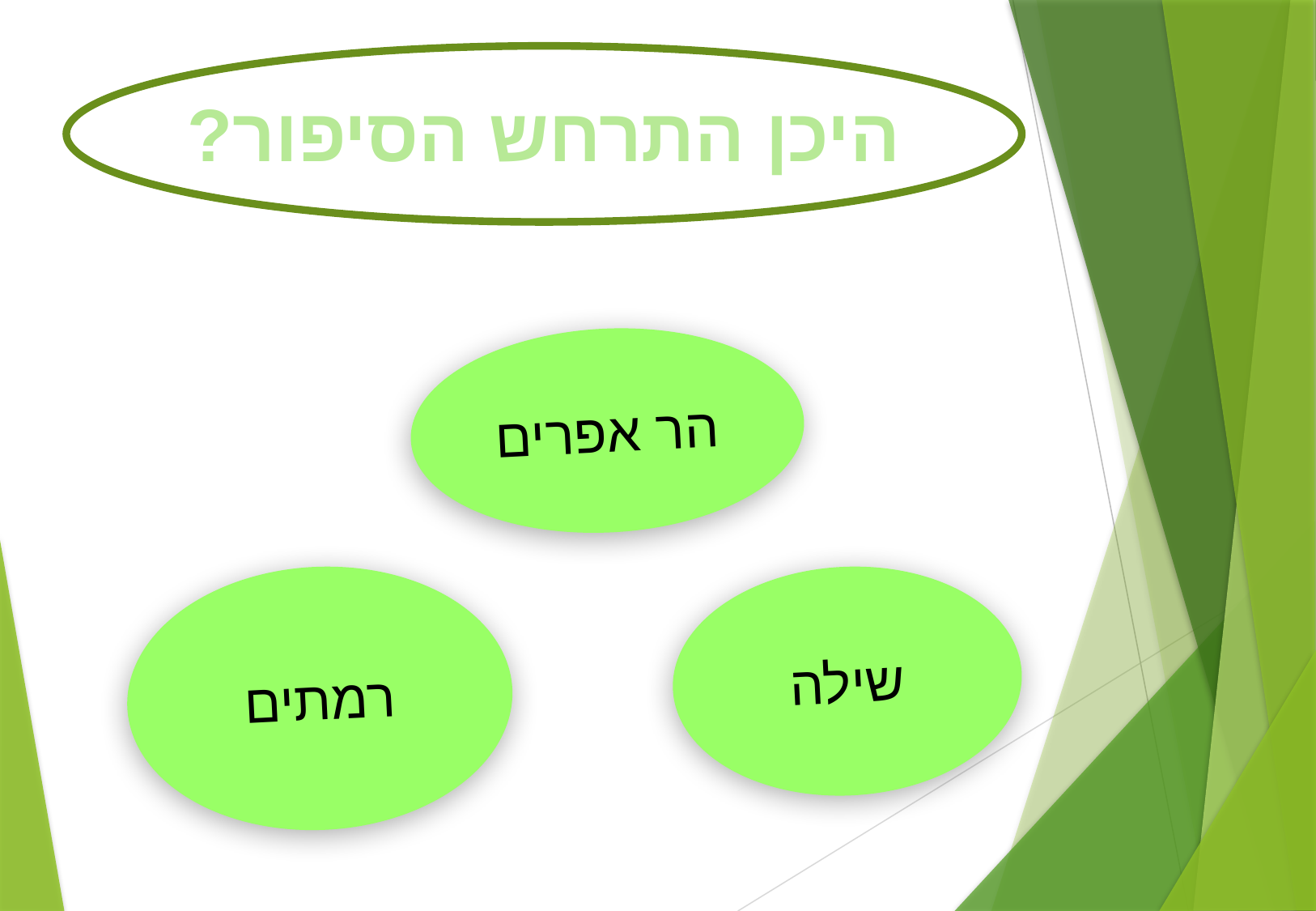

# היכן התרחש הסיפור?
הר אפרים
רמתים
שילה